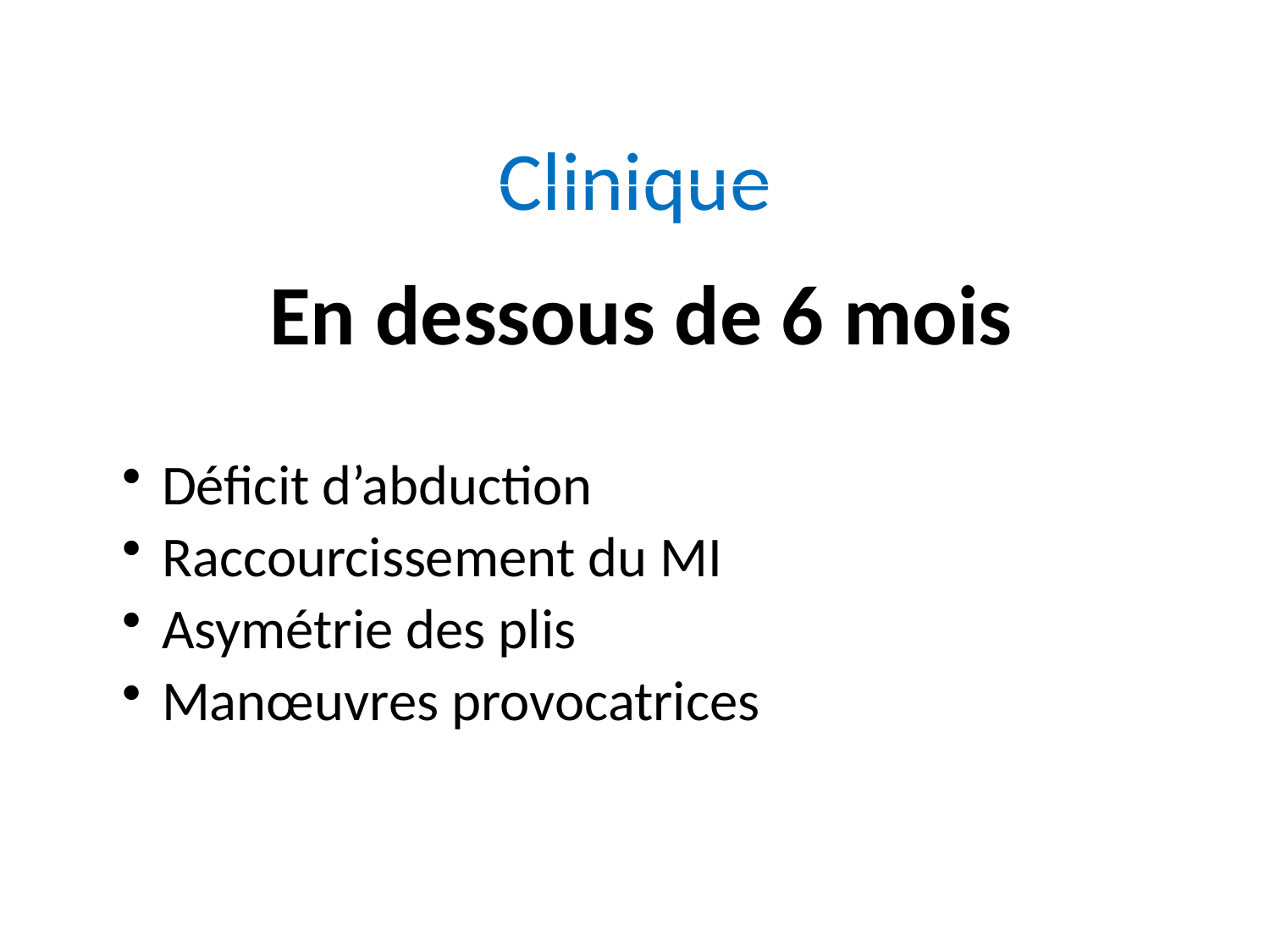

# Clinique
En dessous de 6 mois
Déficit d’abduction
Raccourcissement du MI
Asymétrie des plis
Manœuvres provocatrices